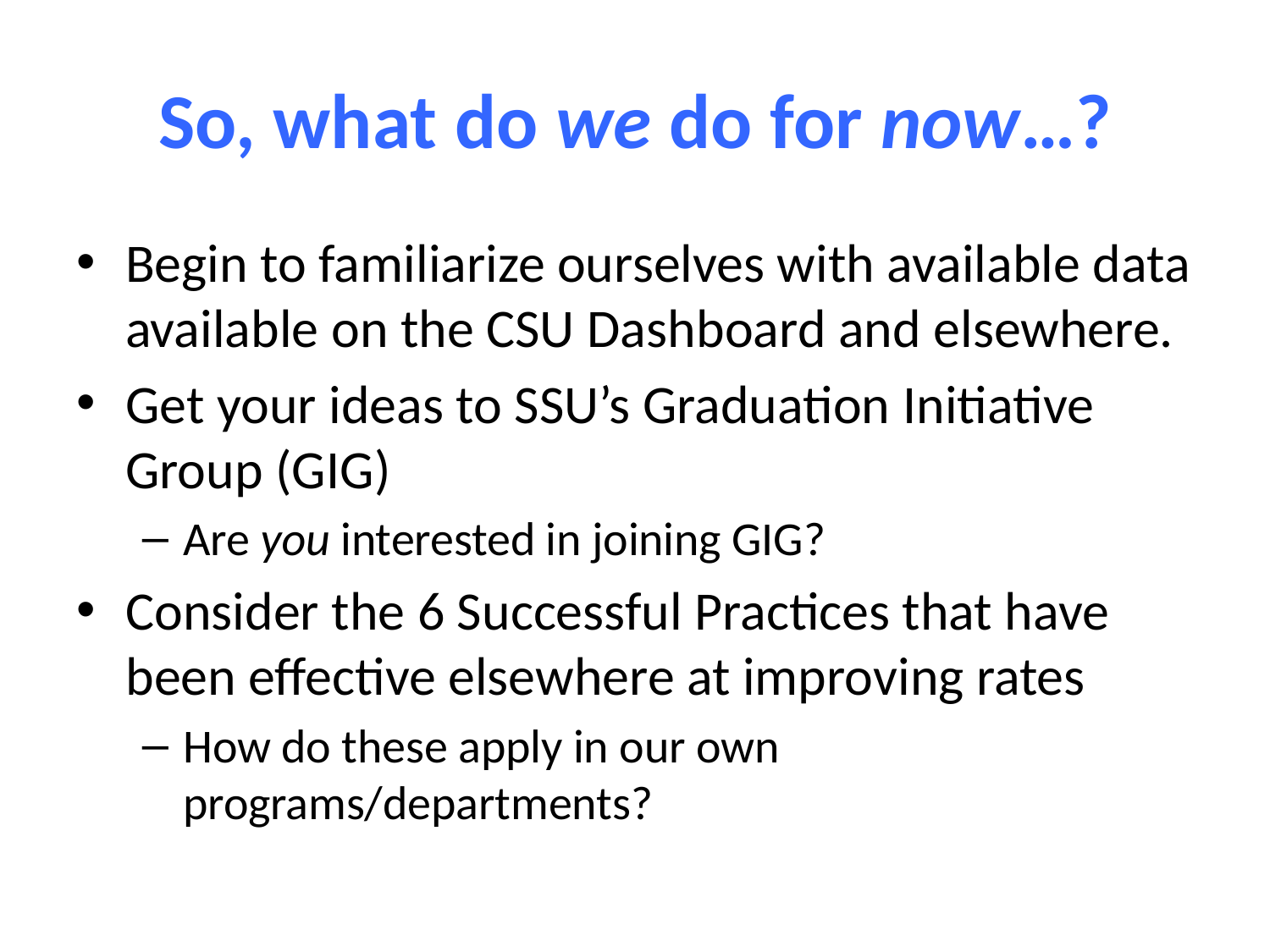

# So, what do we do for now…?
Begin to familiarize ourselves with available data available on the CSU Dashboard and elsewhere.
Get your ideas to SSU’s Graduation Initiative Group (GIG)
Are you interested in joining GIG?
Consider the 6 Successful Practices that have been effective elsewhere at improving rates
How do these apply in our own programs/departments?